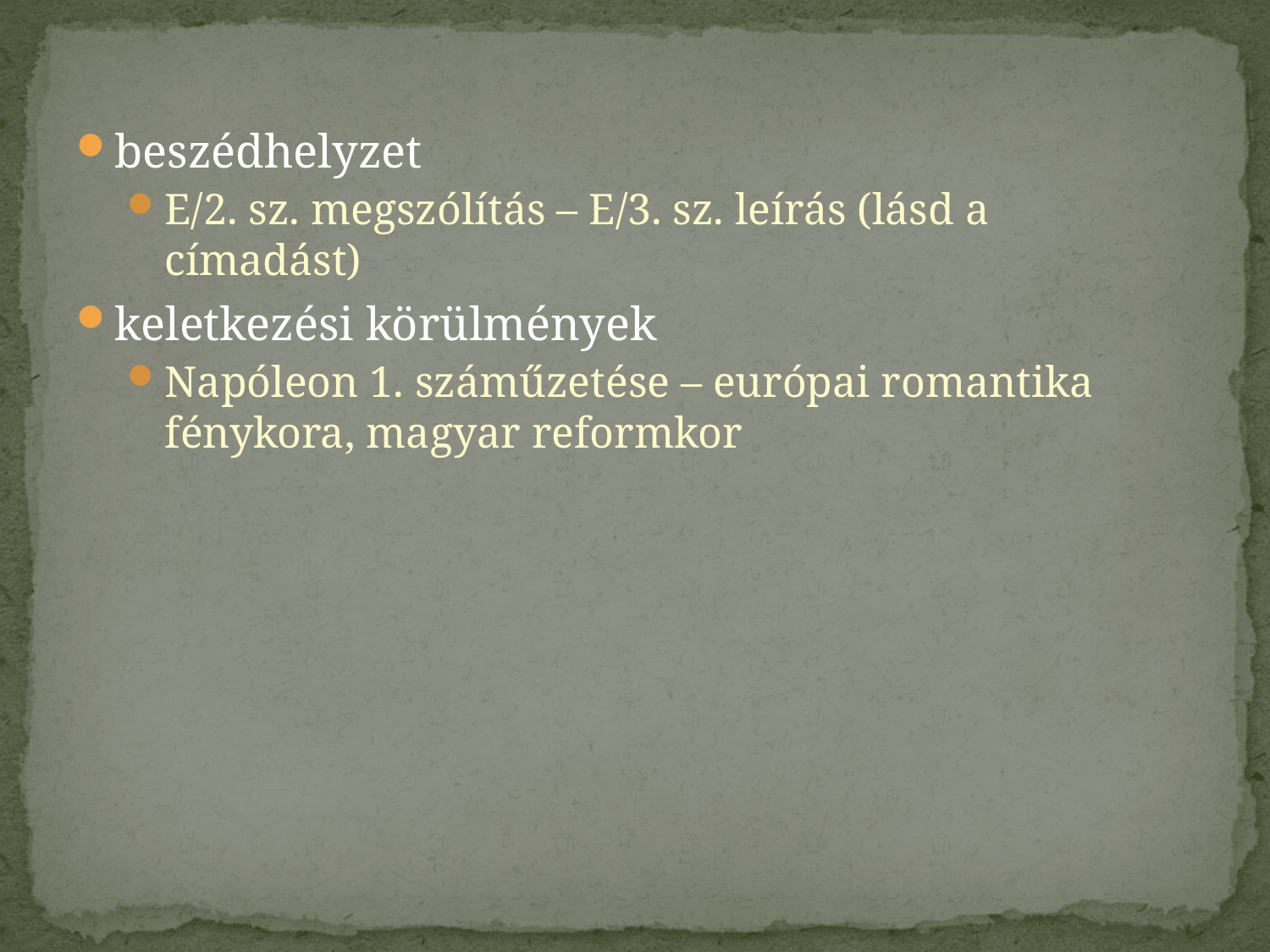

beszédhelyzet
E/2. sz. megszólítás – E/3. sz. leírás (lásd a címadást)
keletkezési körülmények
Napóleon 1. száműzetése – európai romantika fénykora, magyar reformkor